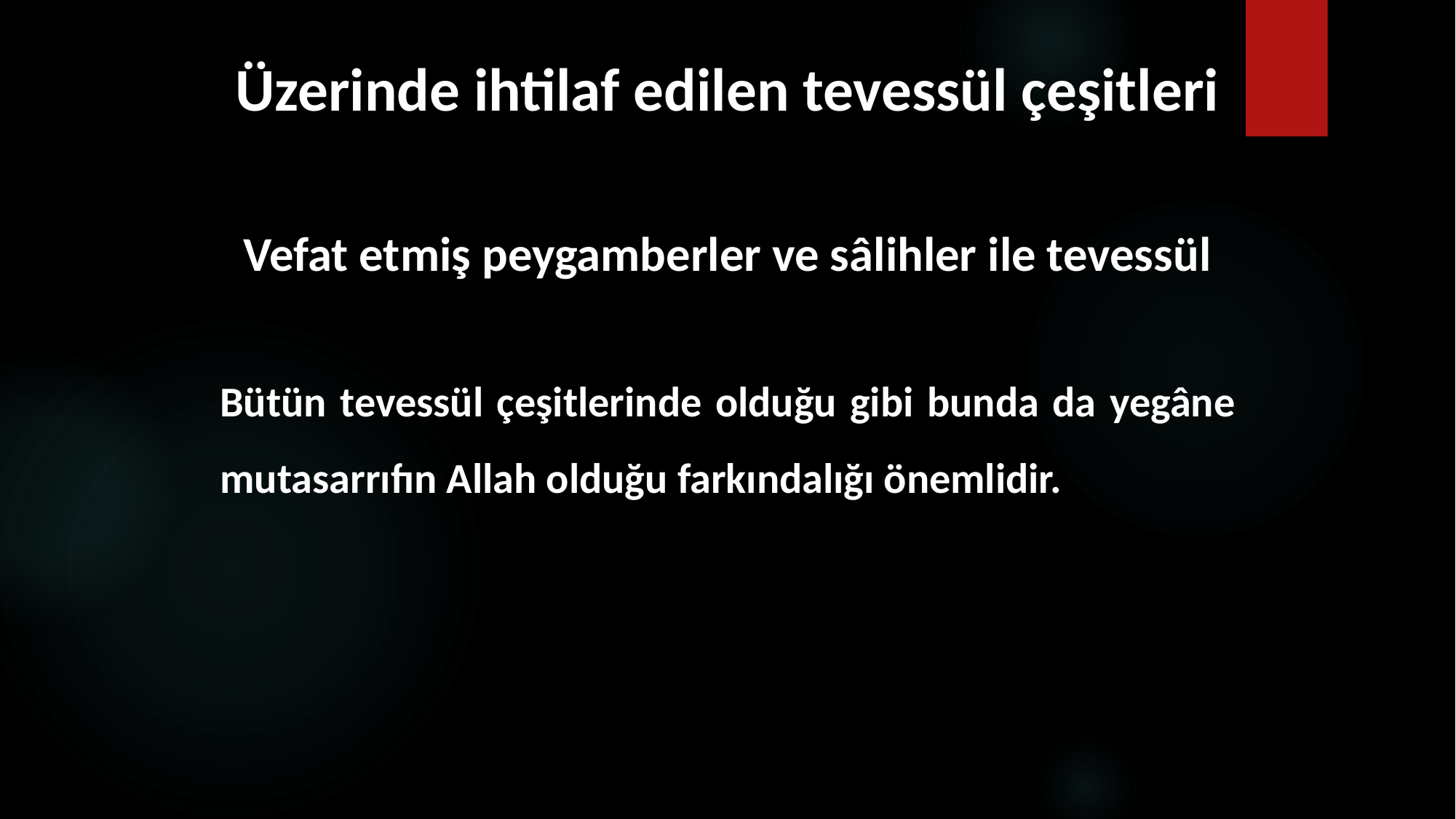

# Üzerinde ihtilaf edilen tevessül çeşitleri
Vefat etmiş peygamberler ve sâlihler ile tevessül

Bütün tevessül çeşitlerinde olduğu gibi bunda da yegâne mutasarrıfın Allah olduğu farkındalığı önemlidir.